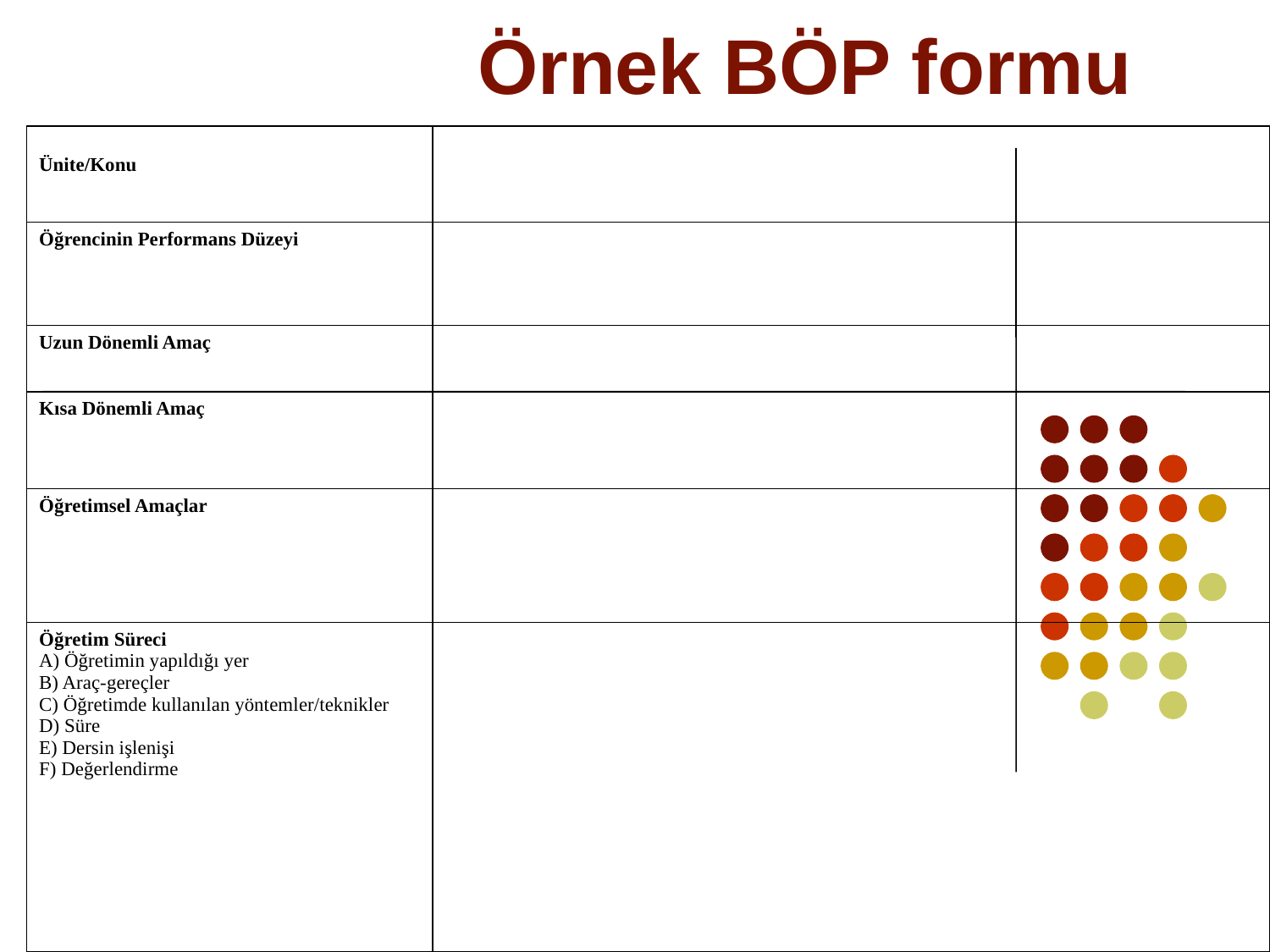

# Örnek BÖP formu
| Ünite/Konu |  |
| --- | --- |
| Öğrencinin Performans Düzeyi |  |
| Uzun Dönemli Amaç |  |
| Kısa Dönemli Amaç |  |
| Öğretimsel Amaçlar |  |
| Öğretim Süreci A) Öğretimin yapıldığı yer B) Araç-gereçler C) Öğretimde kullanılan yöntemler/teknikler D) Süre E) Dersin işlenişi F) Değerlendirme |  |